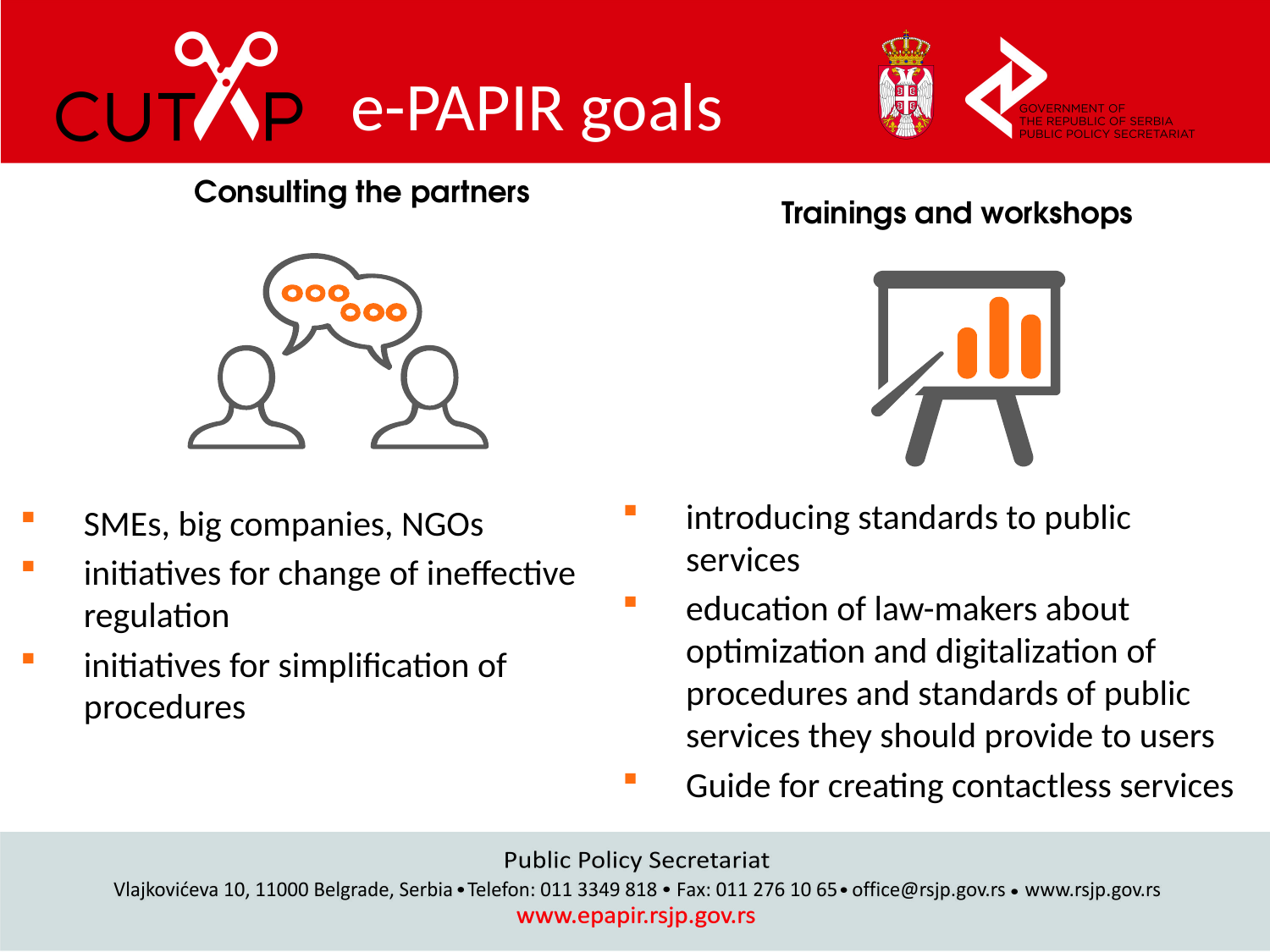

# e-PAPIR goals
Consulting the partners
Trainings and workshops

introducing standards to public services
education of law-makers about optimization and digitalization of procedures and standards of public services they should provide to users
Guide for creating contactless services
SMEs, big companies, NGOs
initiatives for change of ineffective regulation
initiatives for simplification of procedures